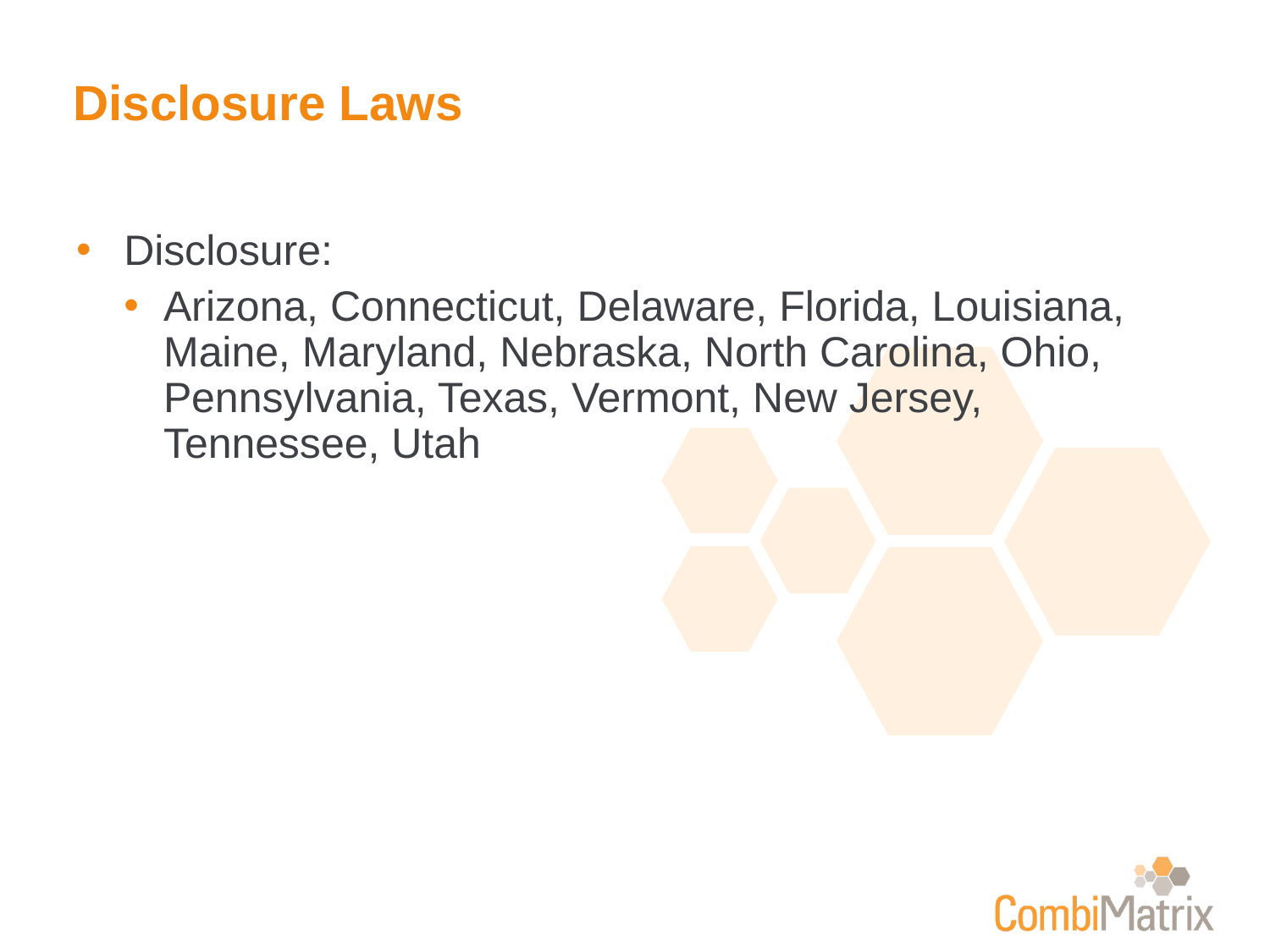

# Disclosure Laws
Disclosure:
Arizona, Connecticut, Delaware, Florida, Louisiana, Maine, Maryland, Nebraska, North Carolina, Ohio, Pennsylvania, Texas, Vermont, New Jersey, Tennessee, Utah